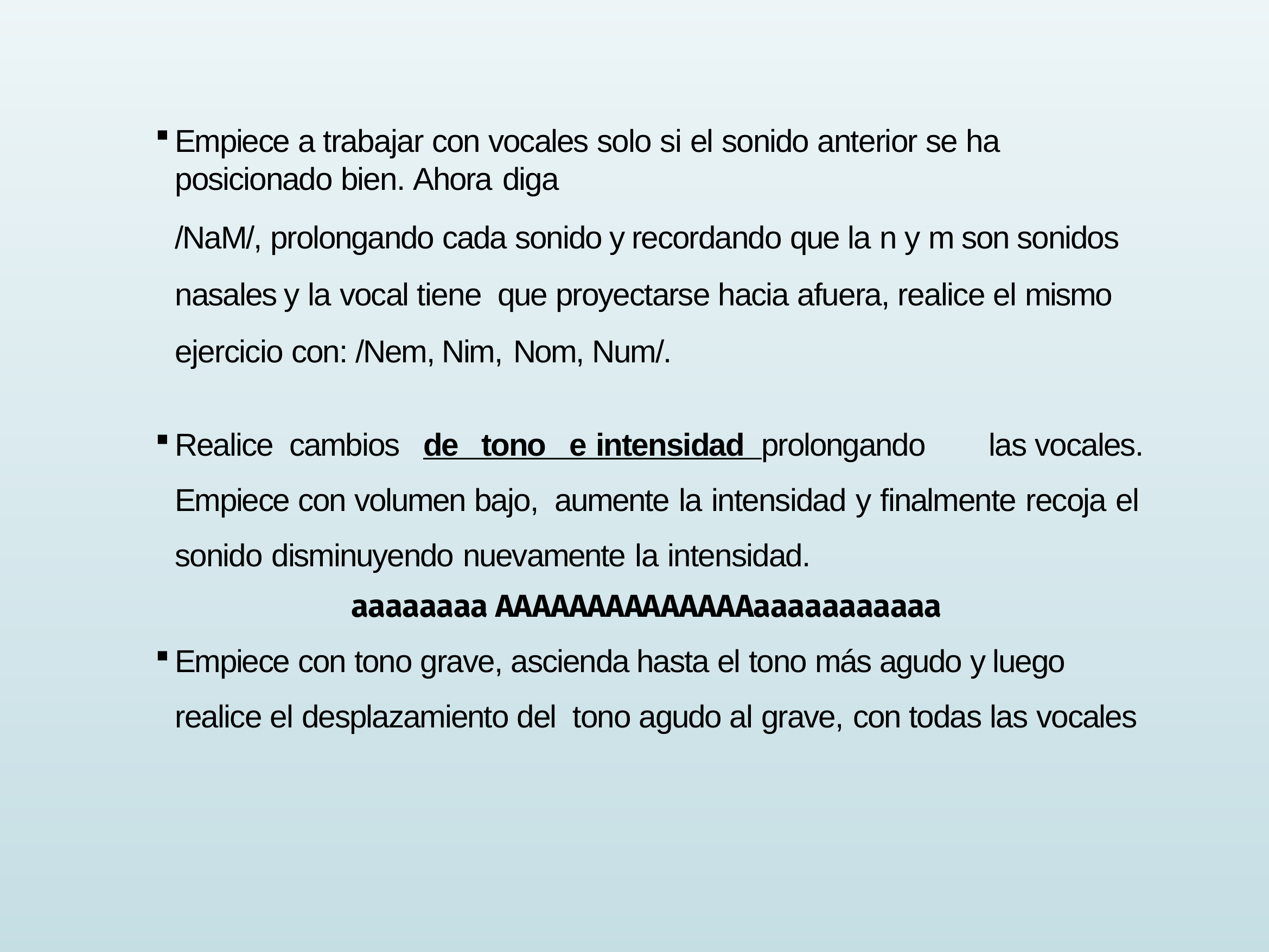

Empiece a trabajar con vocales solo si el sonido anterior se ha posicionado bien. Ahora diga
/NaM/, prolongando cada sonido y recordando que la n y m son sonidos nasales y la vocal tiene  que proyectarse hacia afuera, realice el mismo ejercicio con: /Nem, Nim, Nom, Num/.

Realice  cambios   de   tono   e intensidad  prolongando	las vocales. Empiece con volumen bajo,  aumente la intensidad y finalmente recoja el sonido disminuyendo nuevamente la intensidad.
aaaaaaaa AAAAAAAAAAAAAAaaaaaaaaaaa
Empiece con tono grave, ascienda hasta el tono más agudo y luego realice el desplazamiento del  tono agudo al grave, con todas las vocales